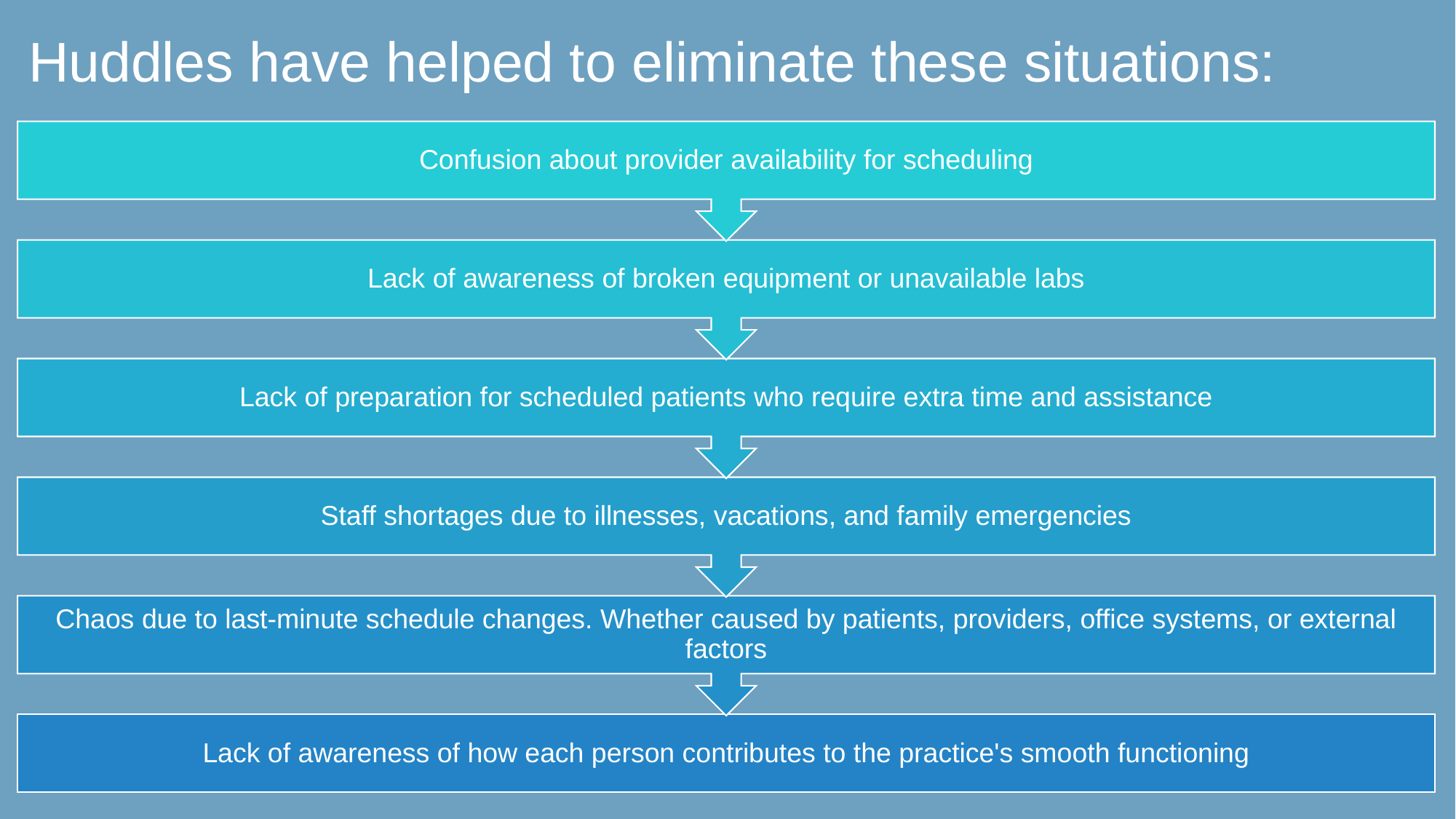

# Huddles have helped to eliminate these situations:

Confusion about provider availability for scheduling

Lack of awareness of broken equipment or unavailable labs

Lack of preparation for scheduled patients who require extra time and assistance

Staff shortages due to illnesses, vacations, and family emergencies

Chaos due to last-minute schedule changes. Whether caused by patients, providers, office systems, or external factors

Lack of awareness of how each person contributes to the practice's smooth functioning